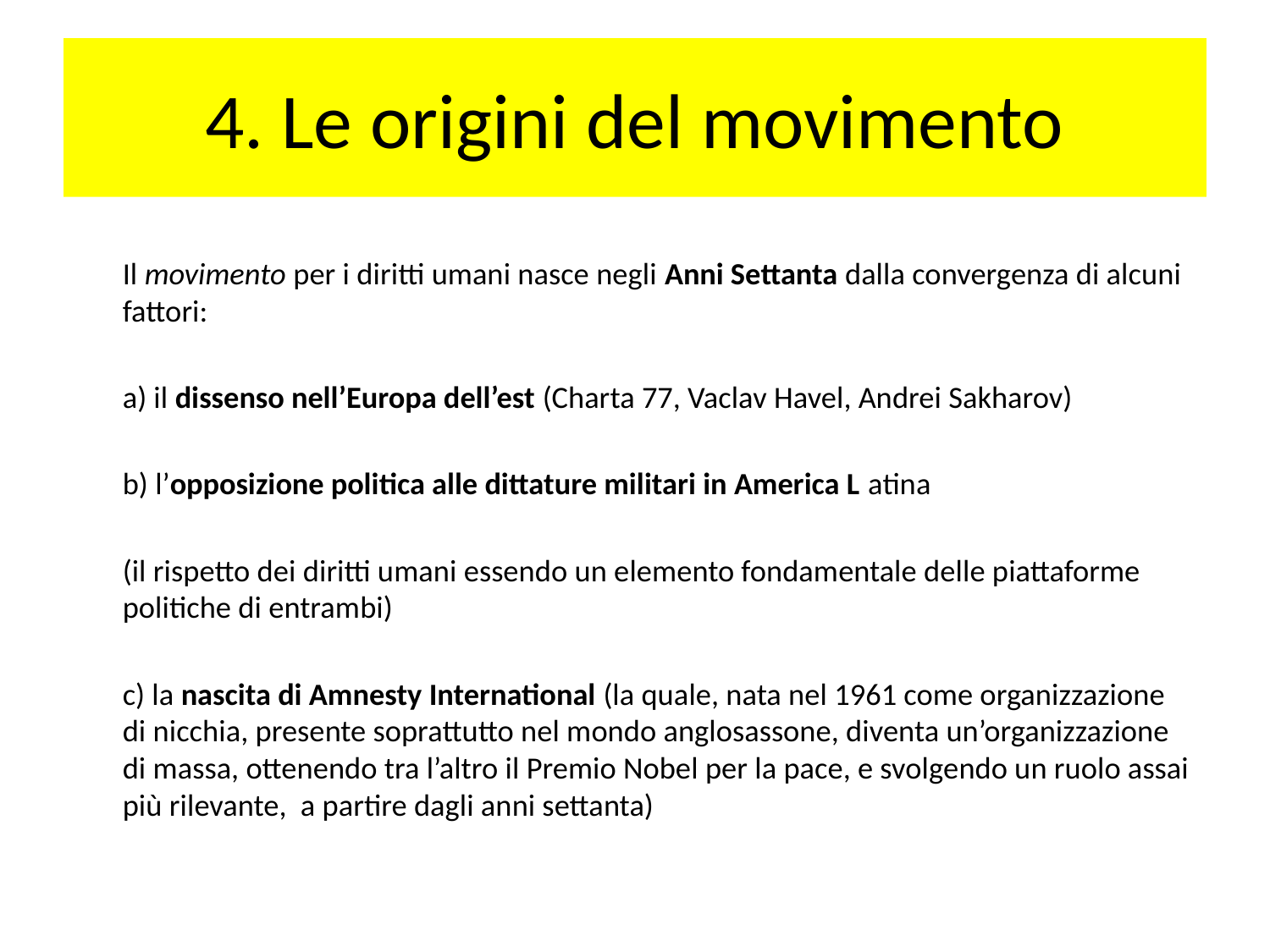

# 4. Le origini del movimento

	Il movimento per i diritti umani nasce negli Anni Settanta dalla convergenza di alcuni fattori:

	a) il dissenso nell’Europa dell’est (Charta 77, Vaclav Havel, Andrei Sakharov)

	b) l’opposizione politica alle dittature militari in America L atina

	(il rispetto dei diritti umani essendo un elemento fondamentale delle piattaforme politiche di entrambi)

	c) la nascita di Amnesty International (la quale, nata nel 1961 come organizzazione di nicchia, presente soprattutto nel mondo anglosassone, diventa un’organizzazione di massa, ottenendo tra l’altro il Premio Nobel per la pace, e svolgendo un ruolo assai più rilevante,  a partire dagli anni settanta)